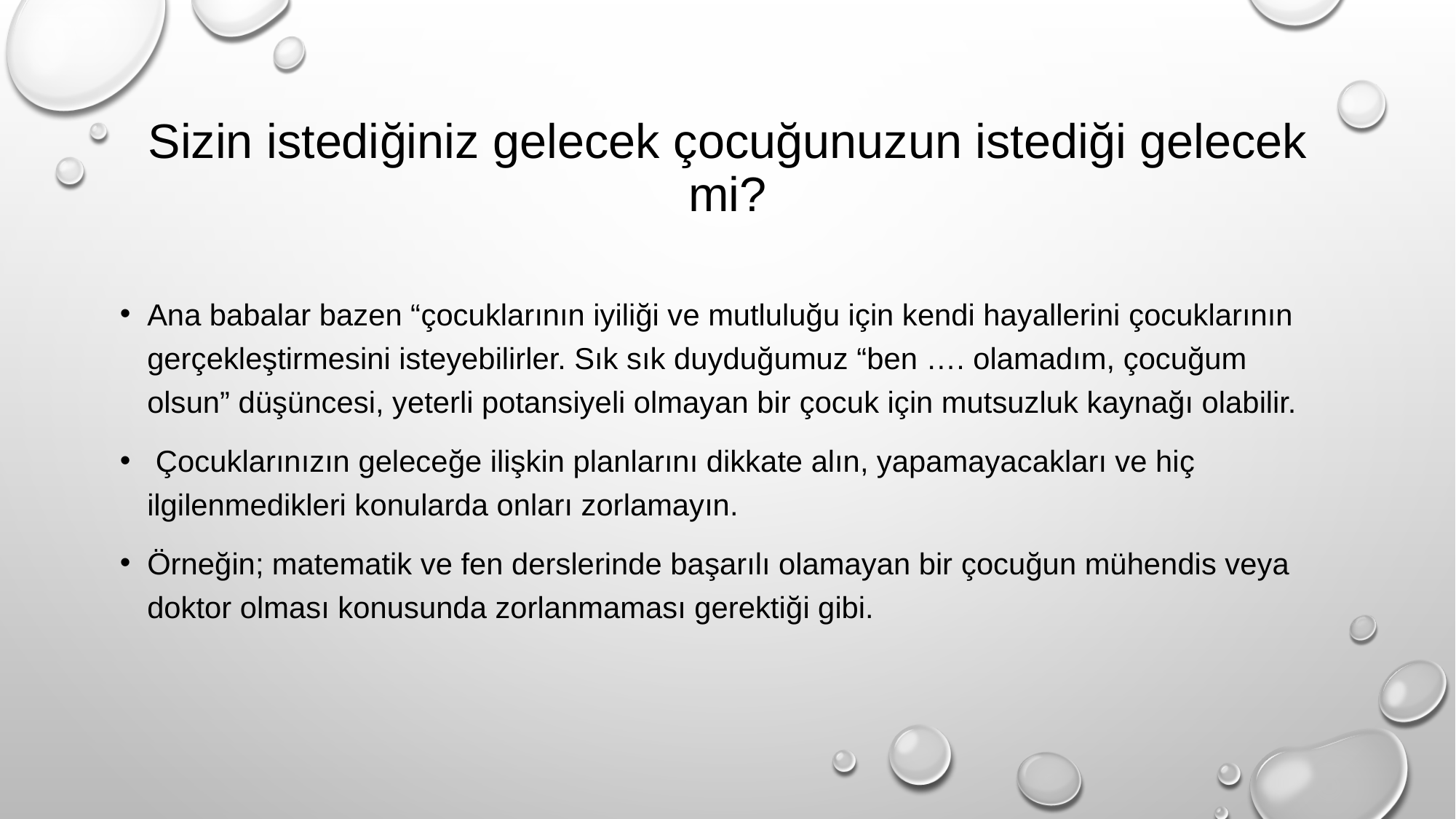

# Sizin istediğiniz gelecek çocuğunuzun istediği gelecek mi?
Ana babalar bazen “çocuklarının iyiliği ve mutluluğu için kendi hayallerini çocuklarının gerçekleştirmesini isteyebilirler. Sık sık duyduğumuz “ben …. olamadım, çocuğum olsun” düşüncesi, yeterli potansiyeli olmayan bir çocuk için mutsuzluk kaynağı olabilir.
 Çocuklarınızın geleceğe ilişkin planlarını dikkate alın, yapamayacakları ve hiç ilgilenmedikleri konularda onları zorlamayın.
Örneğin; matematik ve fen derslerinde başarılı olamayan bir çocuğun mühendis veya doktor olması konusunda zorlanmaması gerektiği gibi.